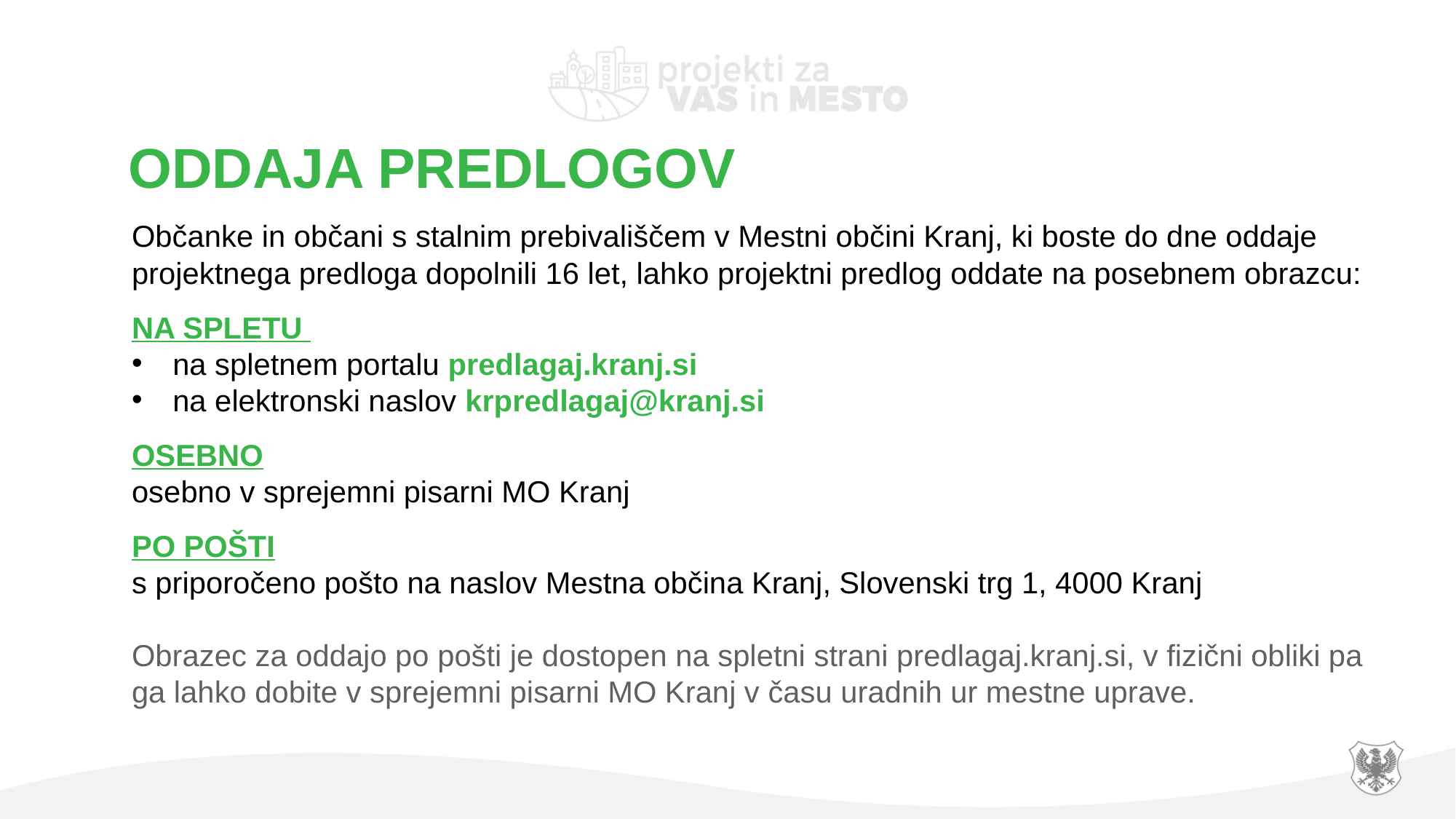

ODDAJA PREDLOGOV
Občanke in občani s stalnim prebivališčem v Mestni občini Kranj, ki boste do dne oddaje projektnega predloga dopolnili 16 let, lahko projektni predlog oddate na posebnem obrazcu:

NA SPLETU
na spletnem portalu predlagaj.kranj.si
na elektronski naslov krpredlagaj@kranj.si

OSEBNO
osebno v sprejemni pisarni MO Kranj

PO POŠTI
s priporočeno pošto na naslov Mestna občina Kranj, Slovenski trg 1, 4000 Kranj

Obrazec za oddajo po pošti je dostopen na spletni strani predlagaj.kranj.si, v fizični obliki pa ga lahko dobite v sprejemni pisarni MO Kranj v času uradnih ur mestne uprave.